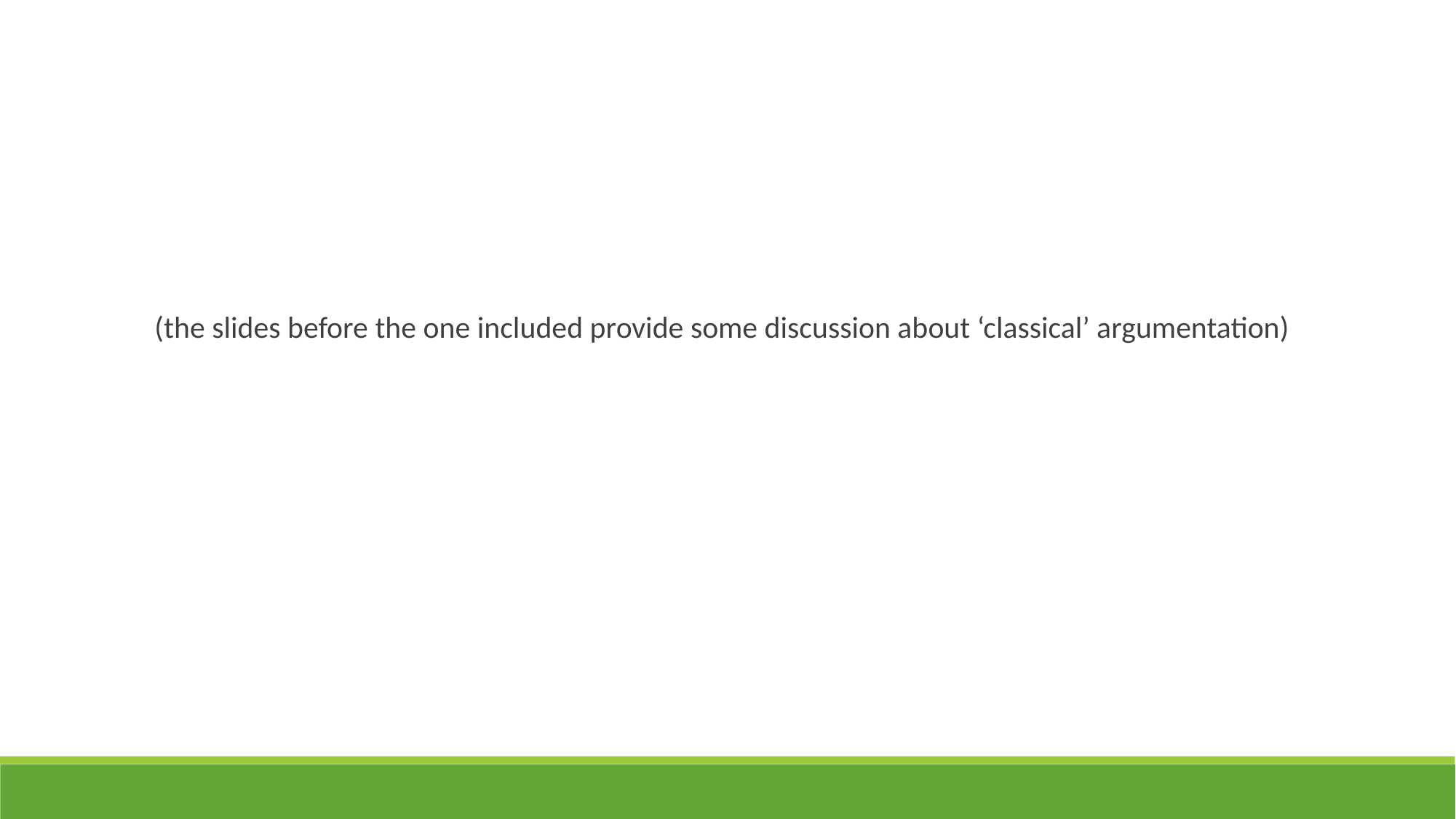

(the slides before the one included provide some discussion about ‘classical’ argumentation)